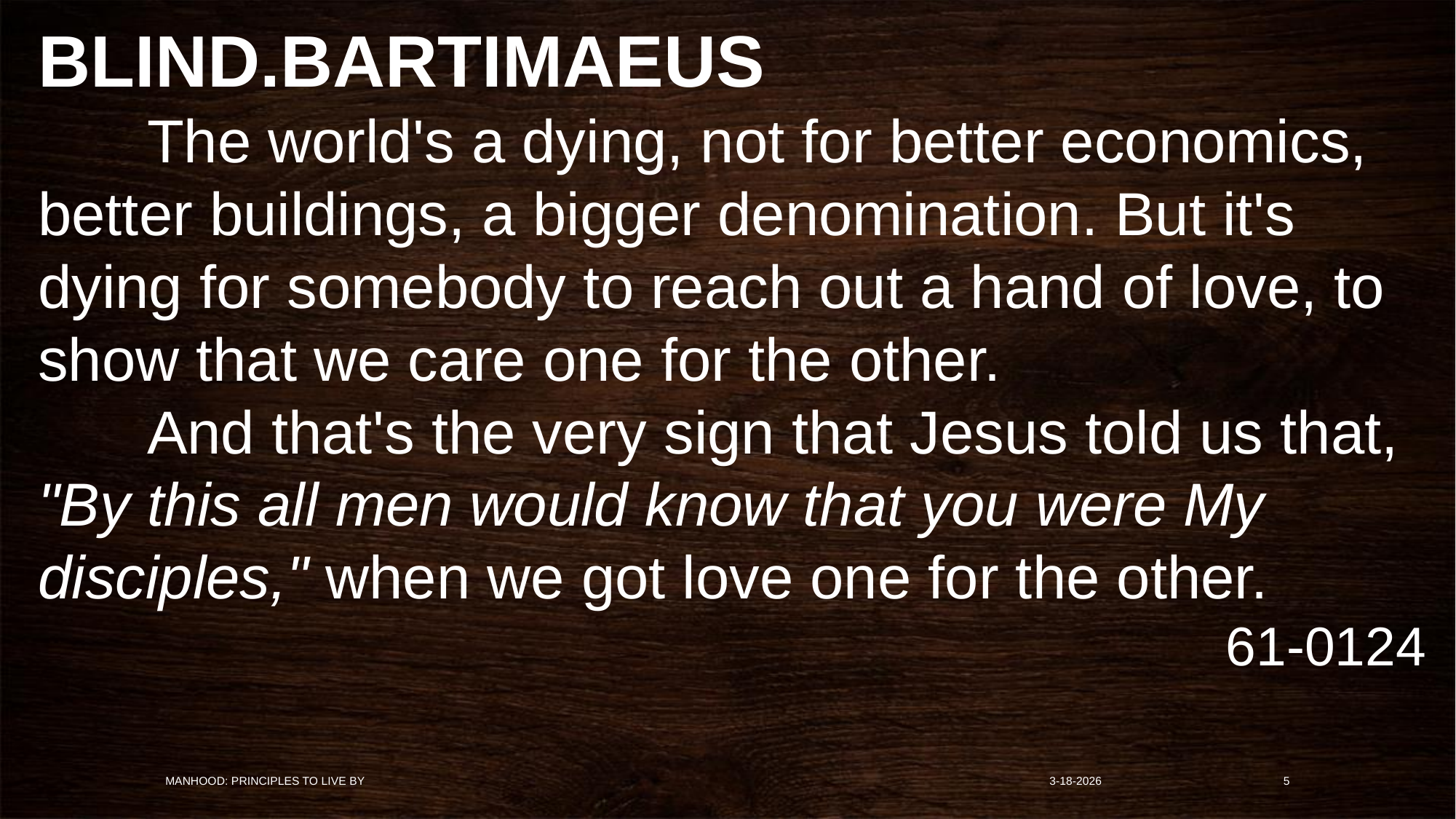

BLIND.BARTIMAEUS
	The world's a dying, not for better economics, better buildings, a bigger denomination. But it's dying for somebody to reach out a hand of love, to show that we care one for the other.
	And that's the very sign that Jesus told us that, "By this all men would know that you were My disciples," when we got love one for the other.
61-0124
Manhood: Principles to Live By
3-18-2026
5